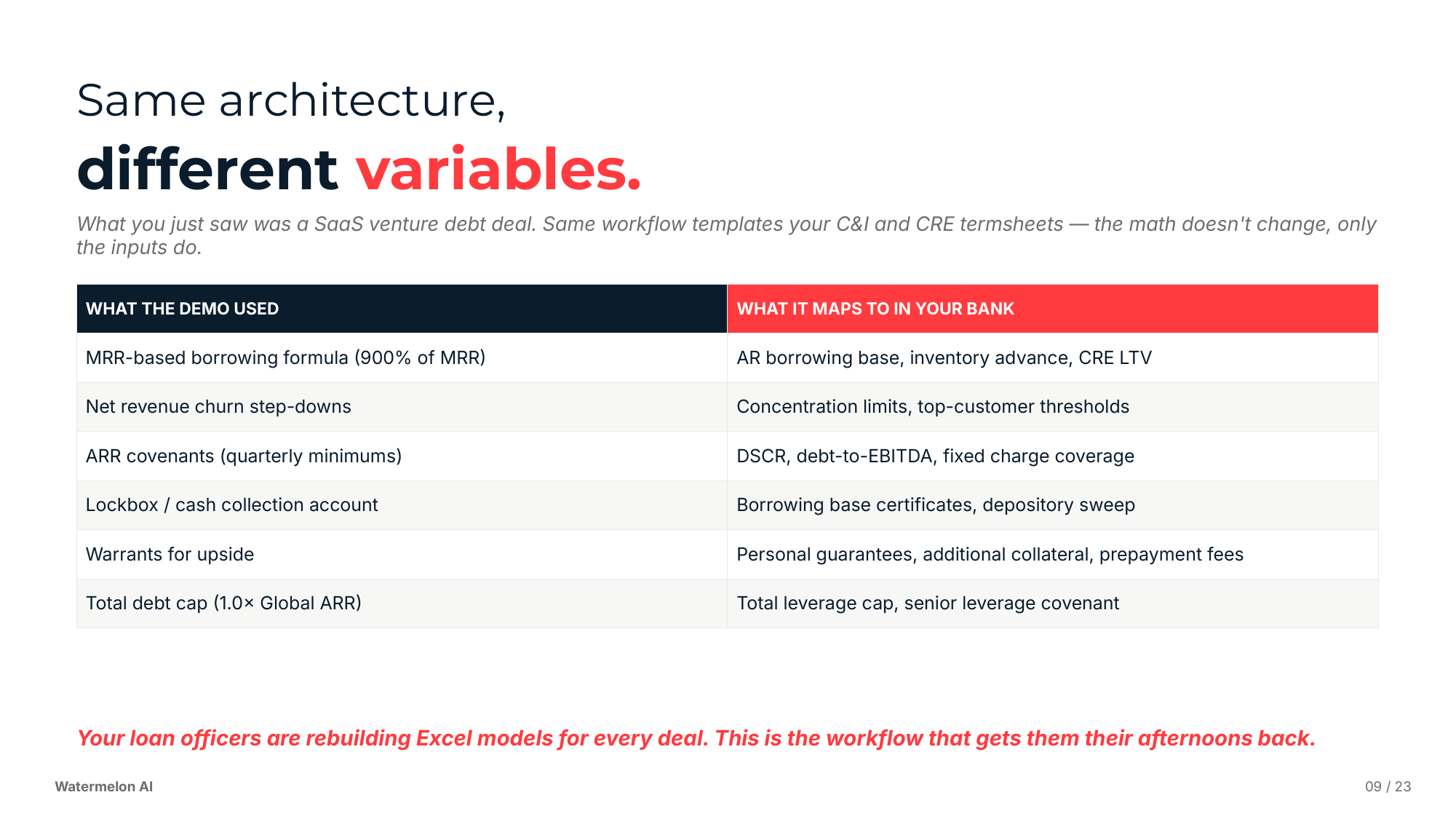

Same architecture,
different variables.
What you just saw was a SaaS venture debt deal. Same workflow templates your C&I and CRE termsheets — the math doesn't change, only the inputs do.
| WHAT THE DEMO USED | WHAT IT MAPS TO IN YOUR BANK |
| --- | --- |
| MRR-based borrowing formula (900% of MRR) | AR borrowing base, inventory advance, CRE LTV |
| Net revenue churn step-downs | Concentration limits, top-customer thresholds |
| ARR covenants (quarterly minimums) | DSCR, debt-to-EBITDA, fixed charge coverage |
| Lockbox / cash collection account | Borrowing base certificates, depository sweep |
| Warrants for upside | Personal guarantees, additional collateral, prepayment fees |
| Total debt cap (1.0× Global ARR) | Total leverage cap, senior leverage covenant |
Your loan officers are rebuilding Excel models for every deal. This is the workflow that gets them their afternoons back.
Watermelon AI
09 / 23